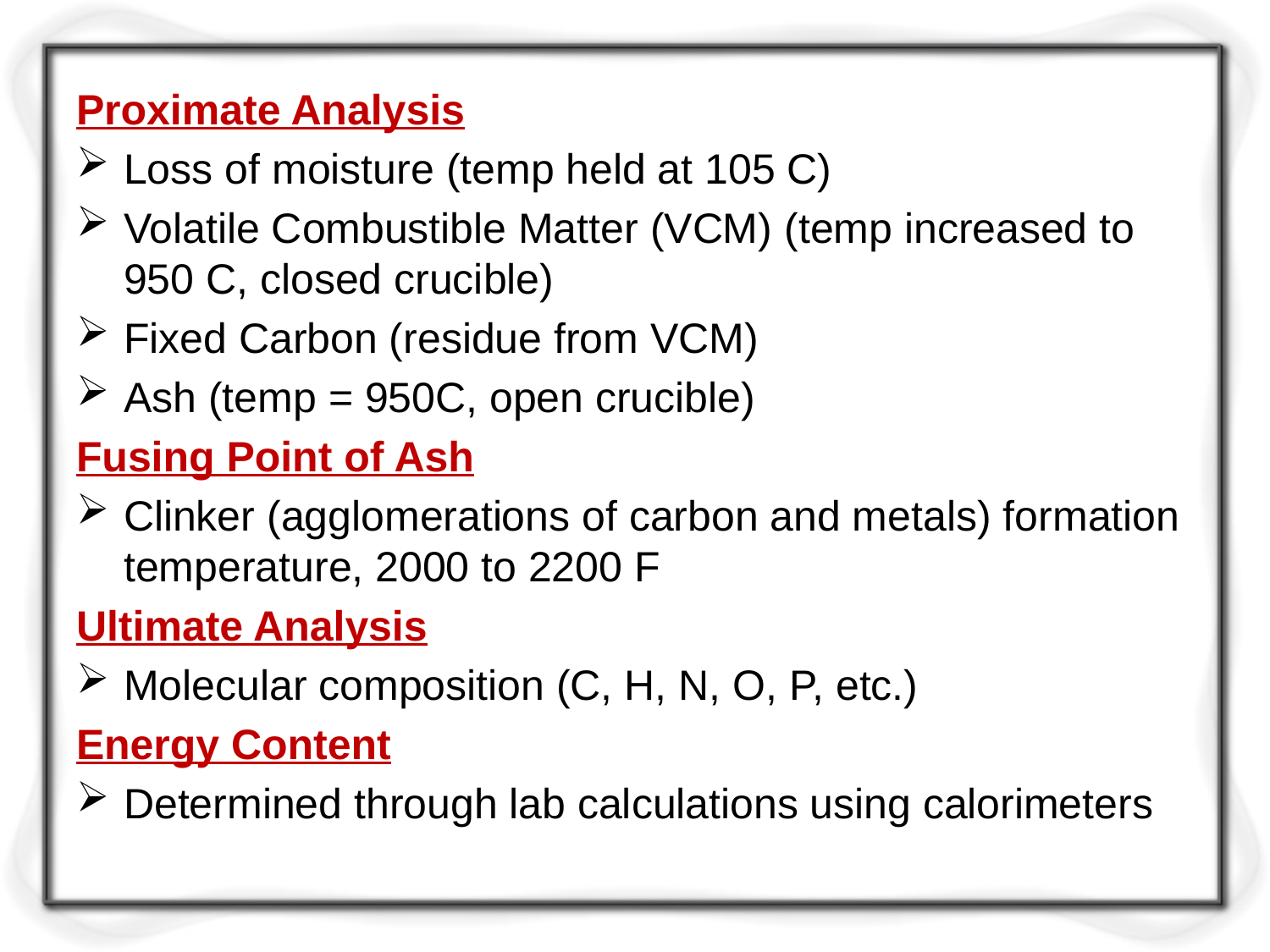

Proximate Analysis
Loss of moisture (temp held at 105 C)
Volatile Combustible Matter (VCM) (temp increased to 950 C, closed crucible)
Fixed Carbon (residue from VCM)
Ash (temp = 950C, open crucible)
Fusing Point of Ash
Clinker (agglomerations of carbon and metals) formation temperature, 2000 to 2200 F
Ultimate Analysis
Molecular composition (C, H, N, O, P, etc.)
Energy Content
Determined through lab calculations using calorimeters